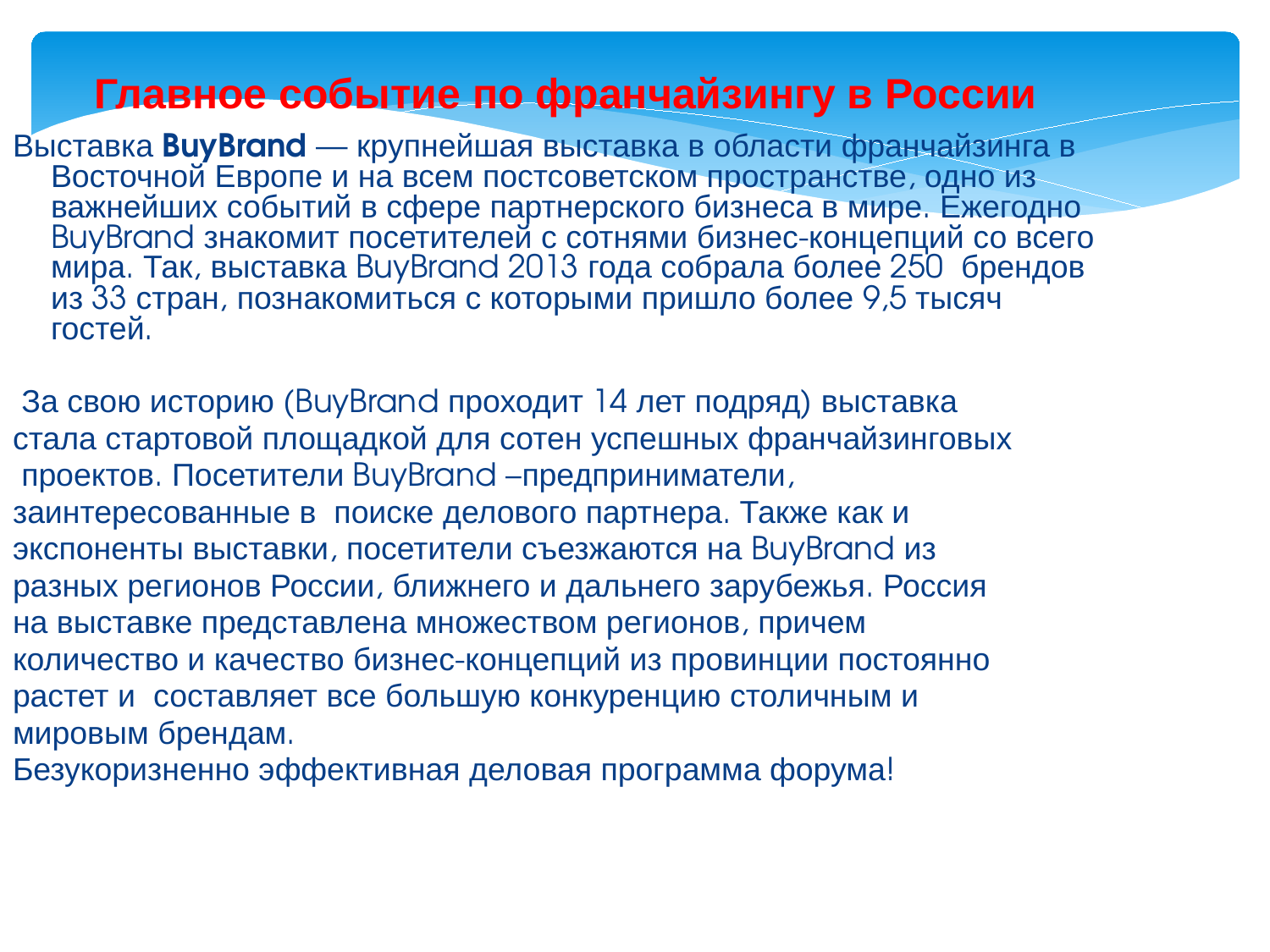

Главное событие по франчайзингу в России
Выставка BuyBrand — крупнейшая выставка в области франчайзинга в Восточной Европе и на всем постсоветском пространстве, одно из важнейших событий в сфере партнерского бизнеса в мире. Ежегодно BuyBrand знакомит посетителей с сотнями бизнес-концепций со всего мира. Так, выставка BuyBrand 2013 года собрала более 250  брендов из 33 стран, познакомиться с которыми пришло более 9,5 тысяч гостей.

 За свою историю (BuyBrand проходит 14 лет подряд) выставка
стала стартовой площадкой для сотен успешных франчайзинговых
 проектов. Посетители BuyBrand –предприниматели,
заинтересованные в  поиске делового партнера. Также как и
экспоненты выставки, посетители съезжаются на BuyBrand из
разных регионов России, ближнего и дальнего зарубежья. Россия
на выставке представлена множеством регионов, причем
количество и качество бизнес-концепций из провинции постоянно
растет и  составляет все большую конкуренцию столичным и
мировым брендам.
Безукоризненно эффективная деловая программа форума!